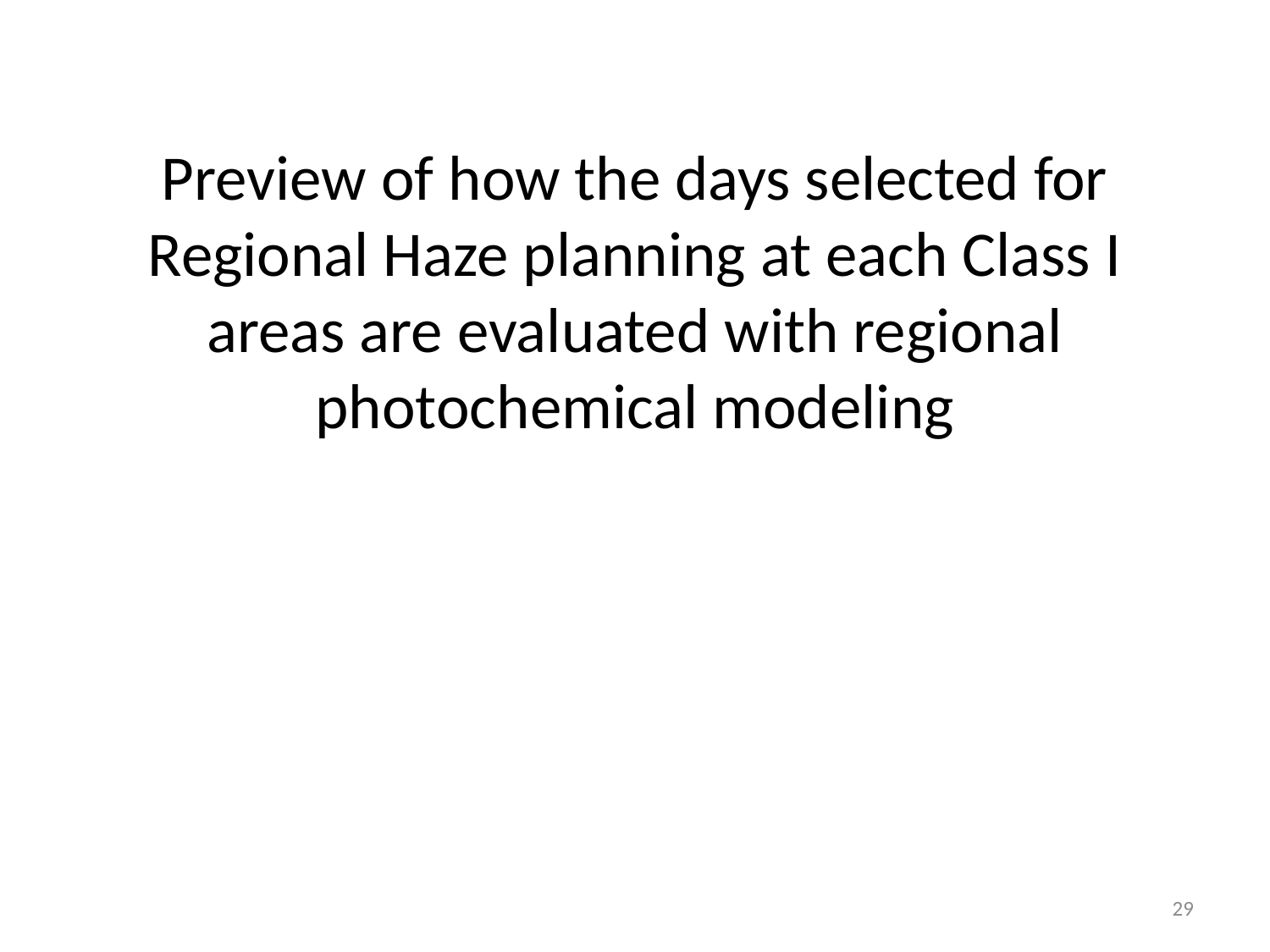

# Preview of how the days selected for Regional Haze planning at each Class I areas are evaluated with regional photochemical modeling
29